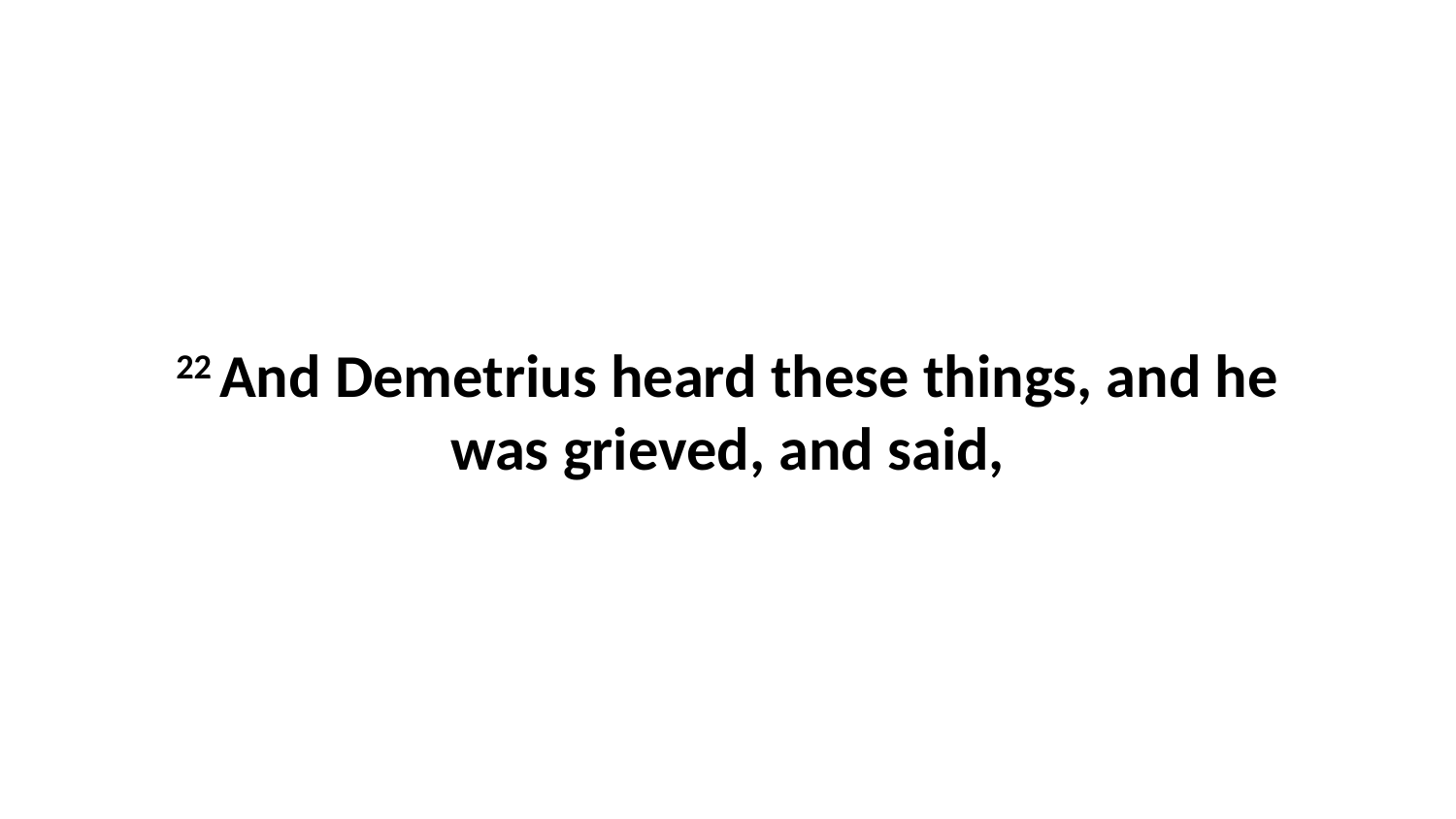

22 And Demetrius heard these things, and he was grieved, and said,